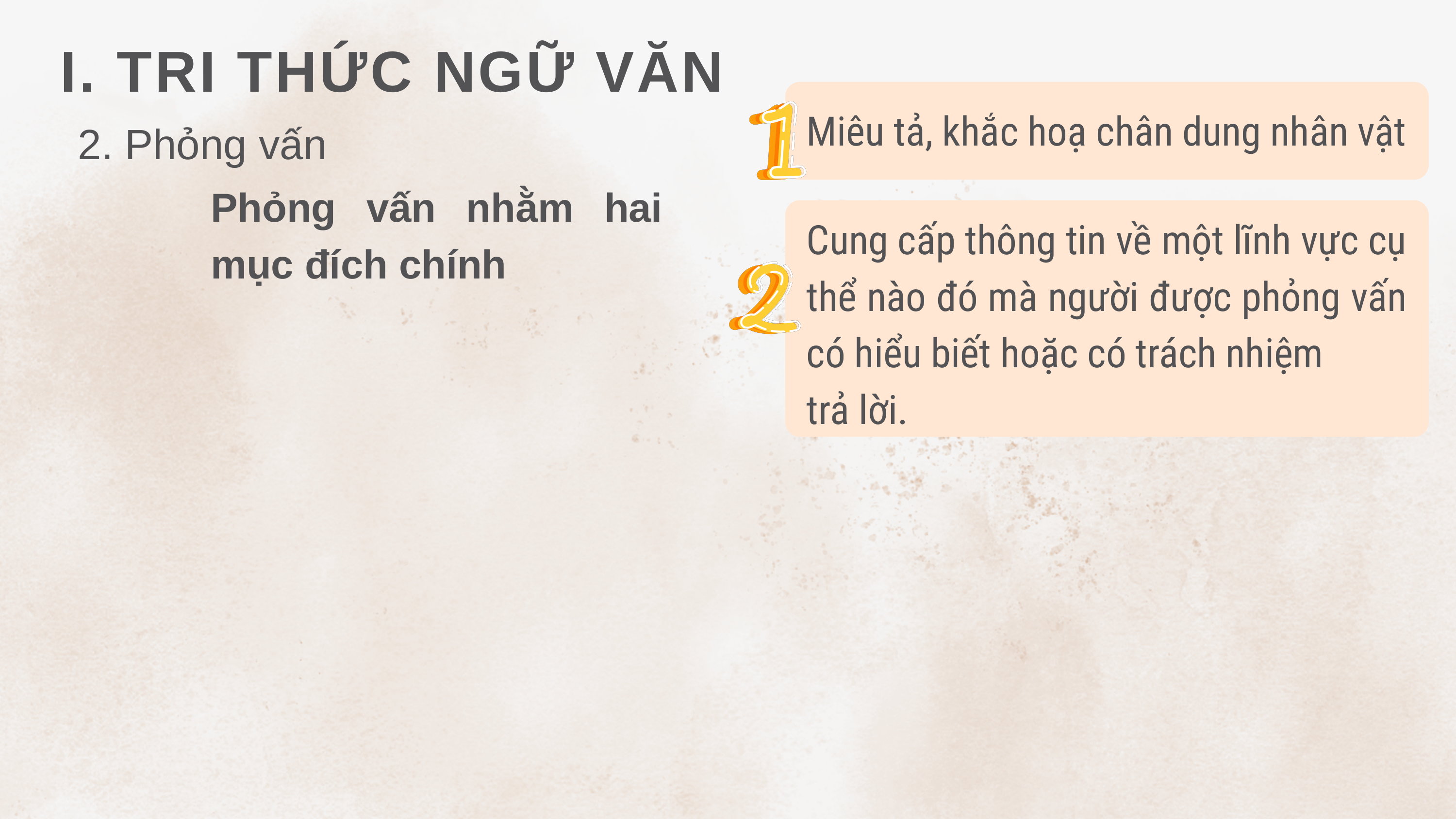

I. TRI THỨC NGỮ VĂN

Miêu tả, khắc hoạ chân dung nhân vật

2. Phỏng vấn
Phỏng vấn nhằm hai mục đích chính

Cung cấp thông tin về một lĩnh vực cụ thể nào đó mà người được phỏng vấn có hiểu biết hoặc có trách nhiệm
trả lời.